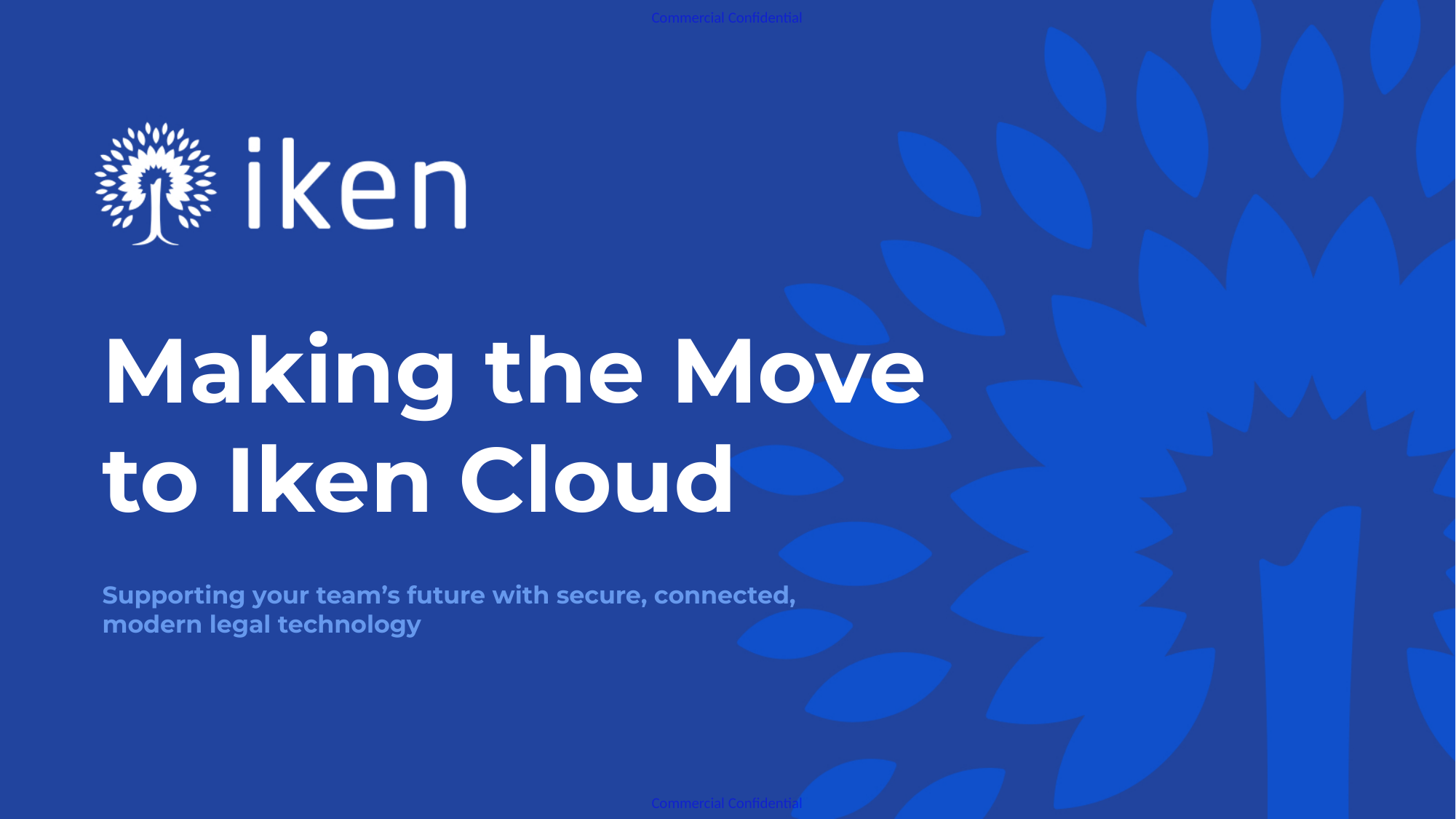

Making the Move to Iken Cloud
Supporting your team’s future with secure, connected, modern legal technology